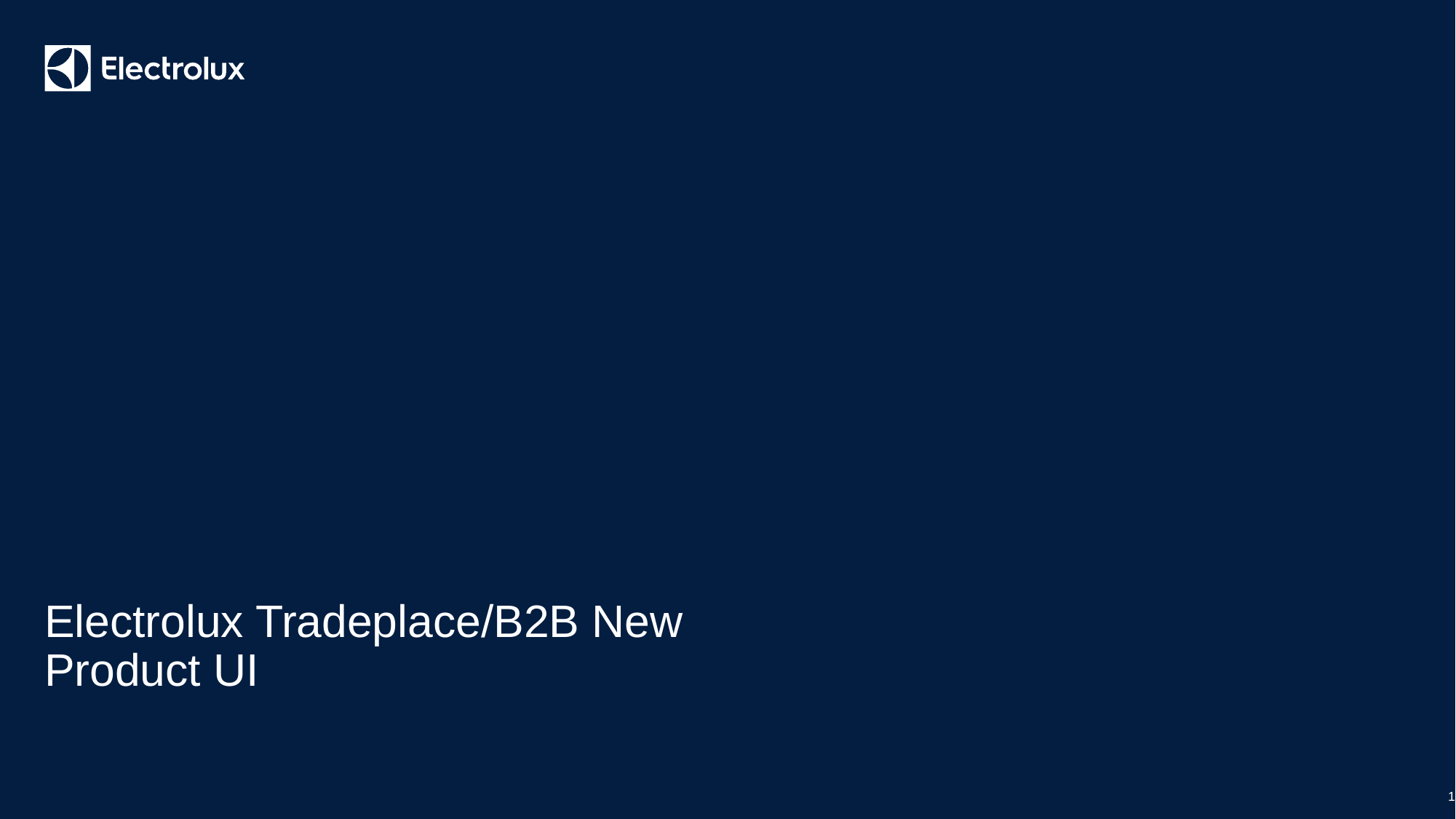

# Electrolux Tradeplace/B2B New Product UI
1